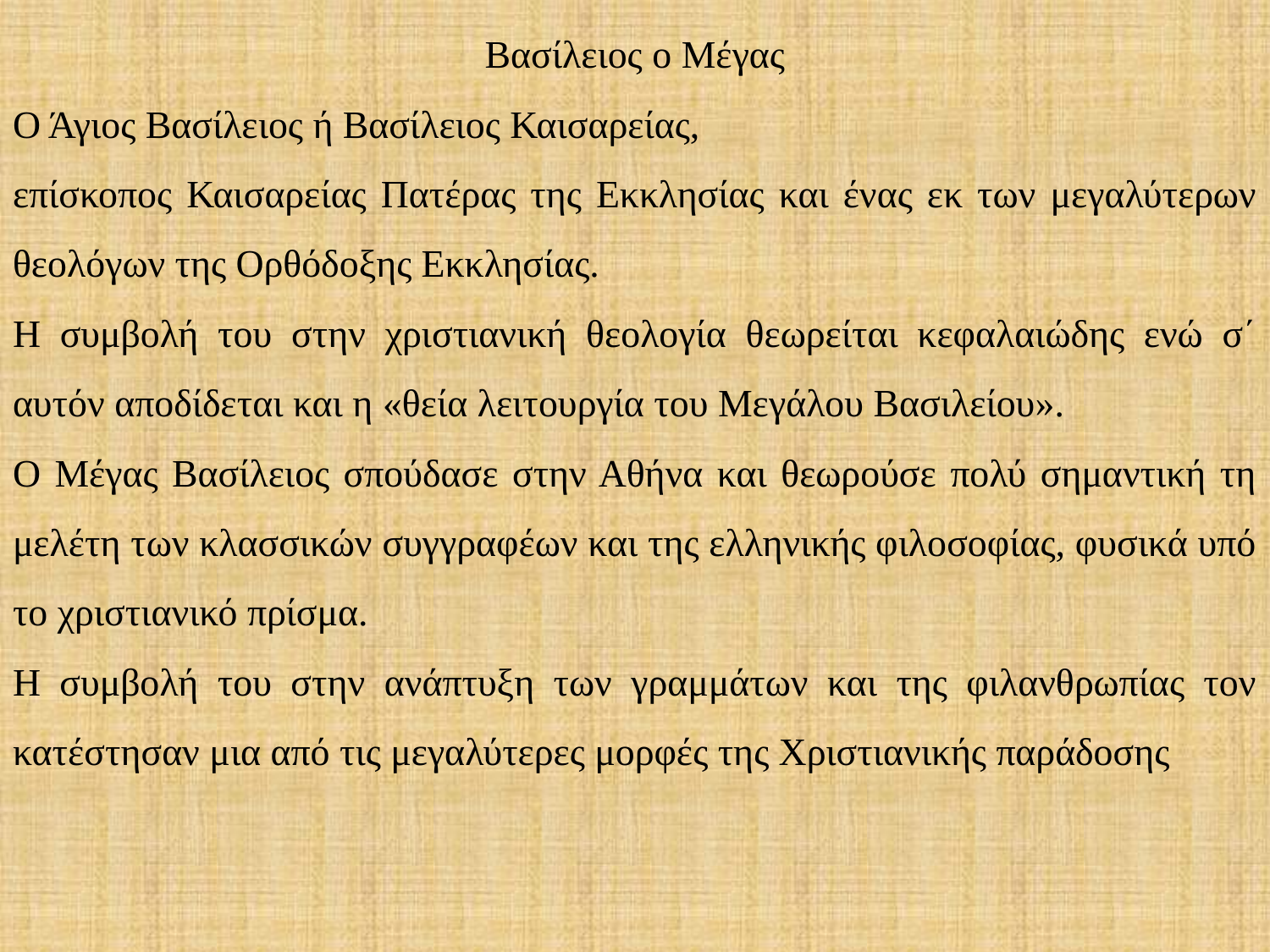

Βασίλειος ο Μέγας
Ο Άγιος Βασίλειος ή Βασίλειος Καισαρείας,
επίσκοπος Καισαρείας Πατέρας της Εκκλησίας και ένας εκ των μεγαλύτερων θεολόγων της Ορθόδοξης Εκκλησίας.
Η συμβολή του στην χριστιανική θεολογία θεωρείται κεφαλαιώδης ενώ σ΄ αυτόν αποδίδεται και η «θεία λειτουργία του Μεγάλου Βασιλείου».
Ο Μέγας Βασίλειος σπούδασε στην Αθήνα και θεωρούσε πολύ σημαντική τη μελέτη των κλασσικών συγγραφέων και της ελληνικής φιλοσοφίας, φυσικά υπό το χριστιανικό πρίσμα.
Η συμβολή του στην ανάπτυξη των γραμμάτων και της φιλανθρωπίας τον κατέστησαν μια από τις μεγαλύτερες μορφές της Χριστιανικής παράδοσης